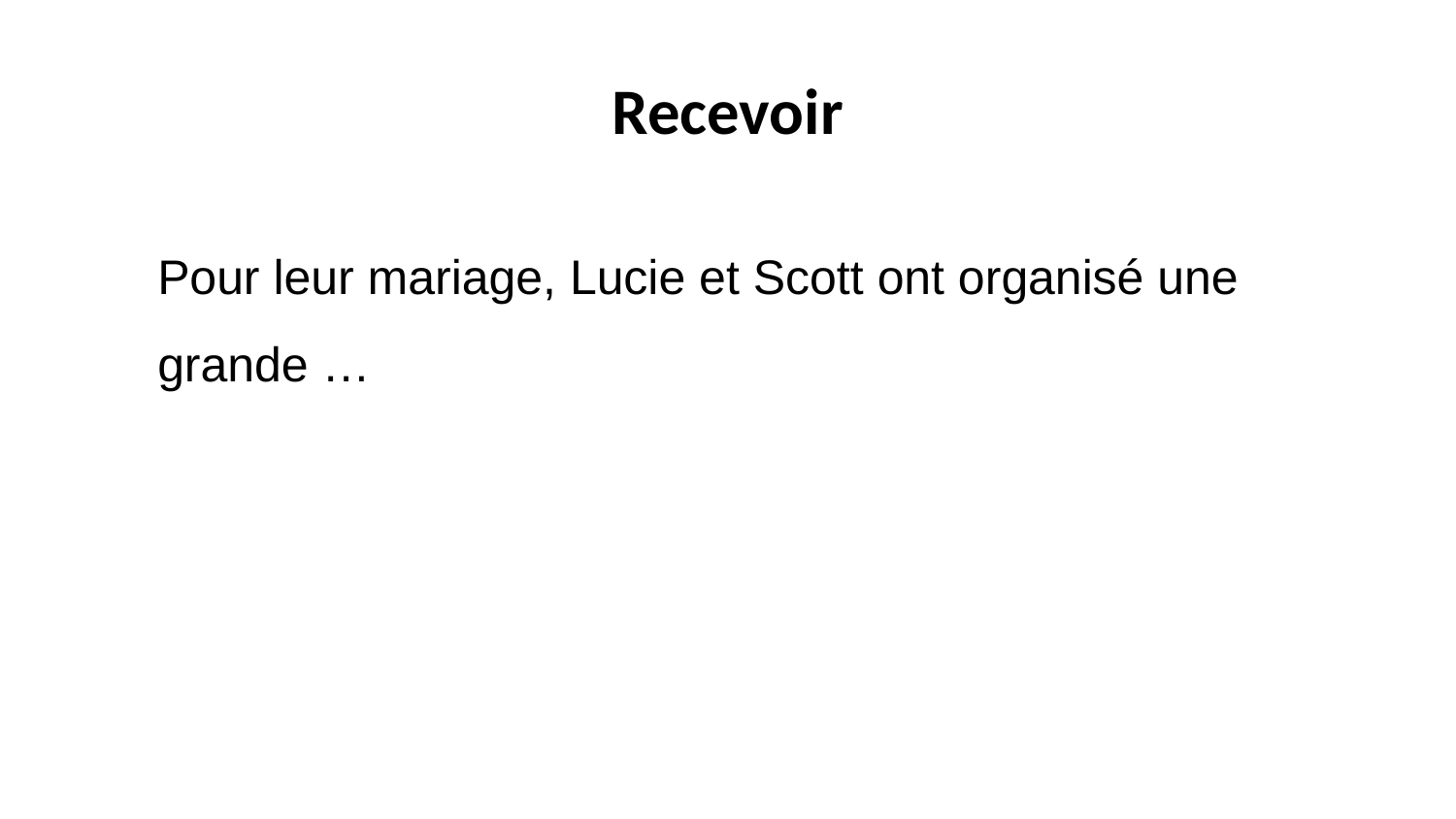

Recevoir
Pour leur mariage, Lucie et Scott ont organisé une grande …